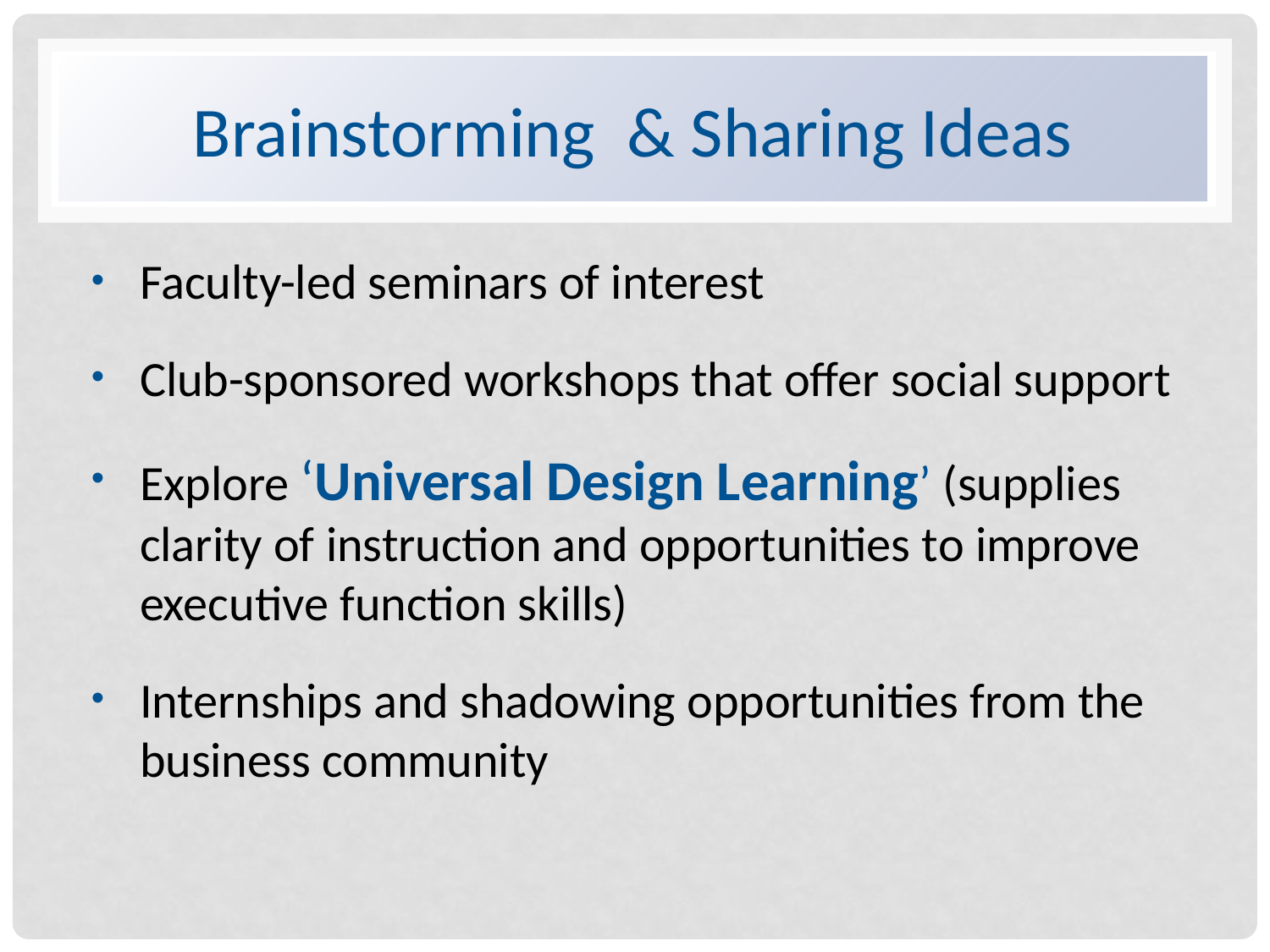

# Brainstorming  & Sharing Ideas
Faculty-led seminars of interest
Club-sponsored workshops that offer social support
Explore ‘Universal Design Learning’ (supplies clarity of instruction and opportunities to improve executive function skills)
Internships and shadowing opportunities from the business community